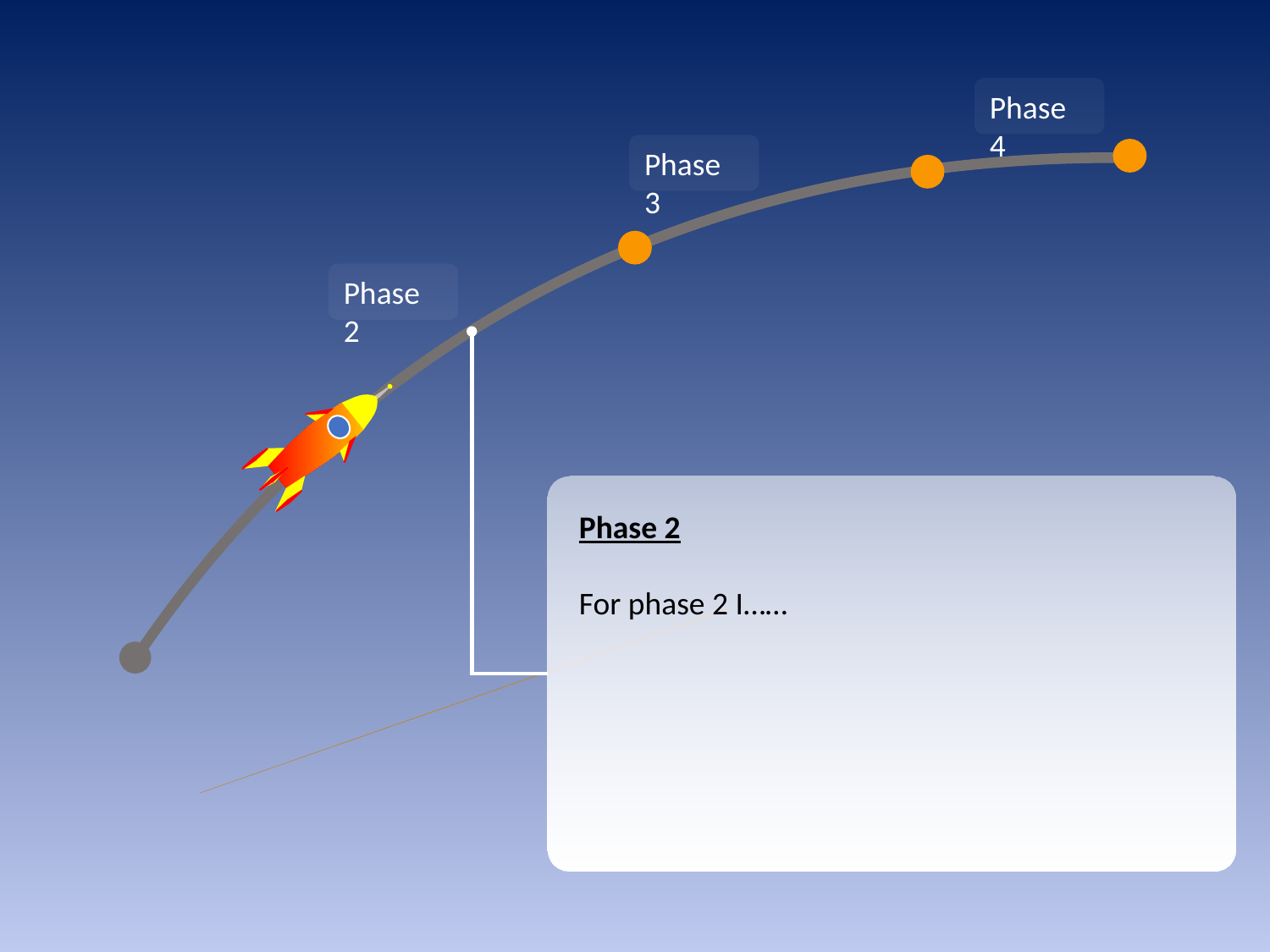

Phase 4
Phase 3

Phase 2
Phase 2

For phase 2 I……